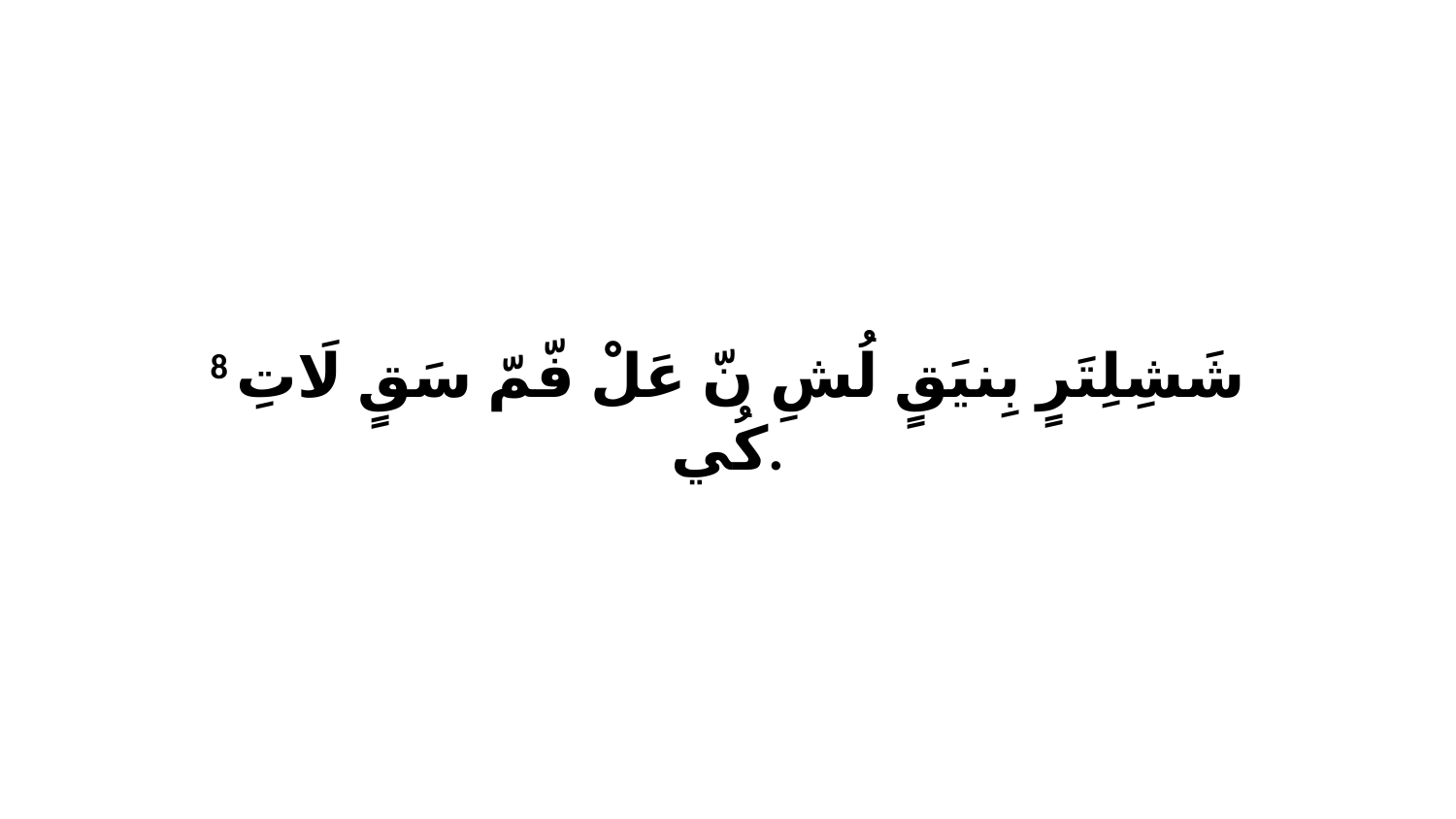

8 شَشِلِتَرٍ بِنيَقٍ لُشِ نّ عَلْ فّمّ سَقٍ لَاتِ كُي.